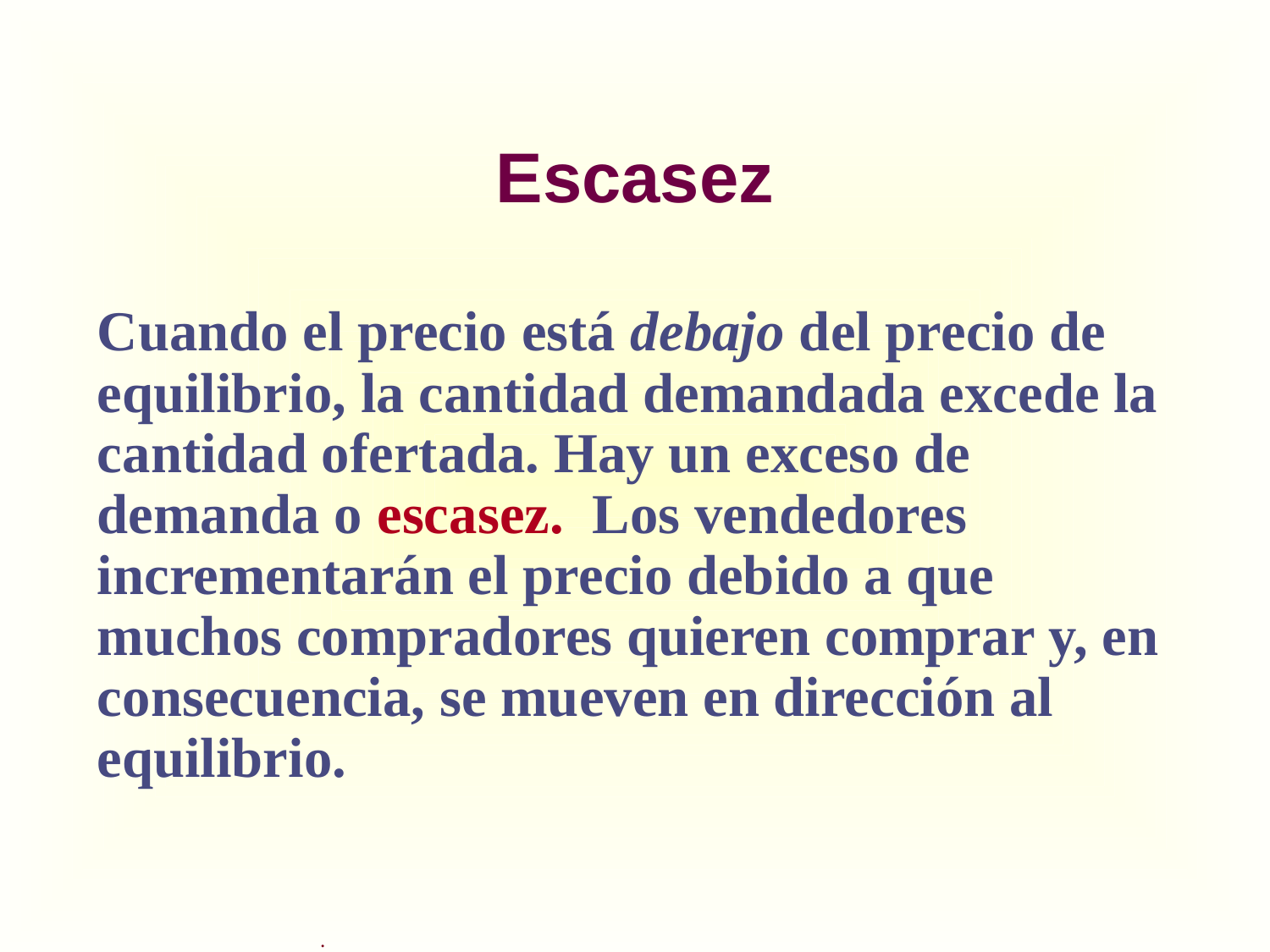

# Escasez
Cuando el precio está debajo del precio de equilibrio, la cantidad demandada excede la cantidad ofertada. Hay un exceso de demanda o escasez.  Los vendedores incrementarán el precio debido a que muchos compradores quieren comprar y, en consecuencia, se mueven en dirección al equilibrio.